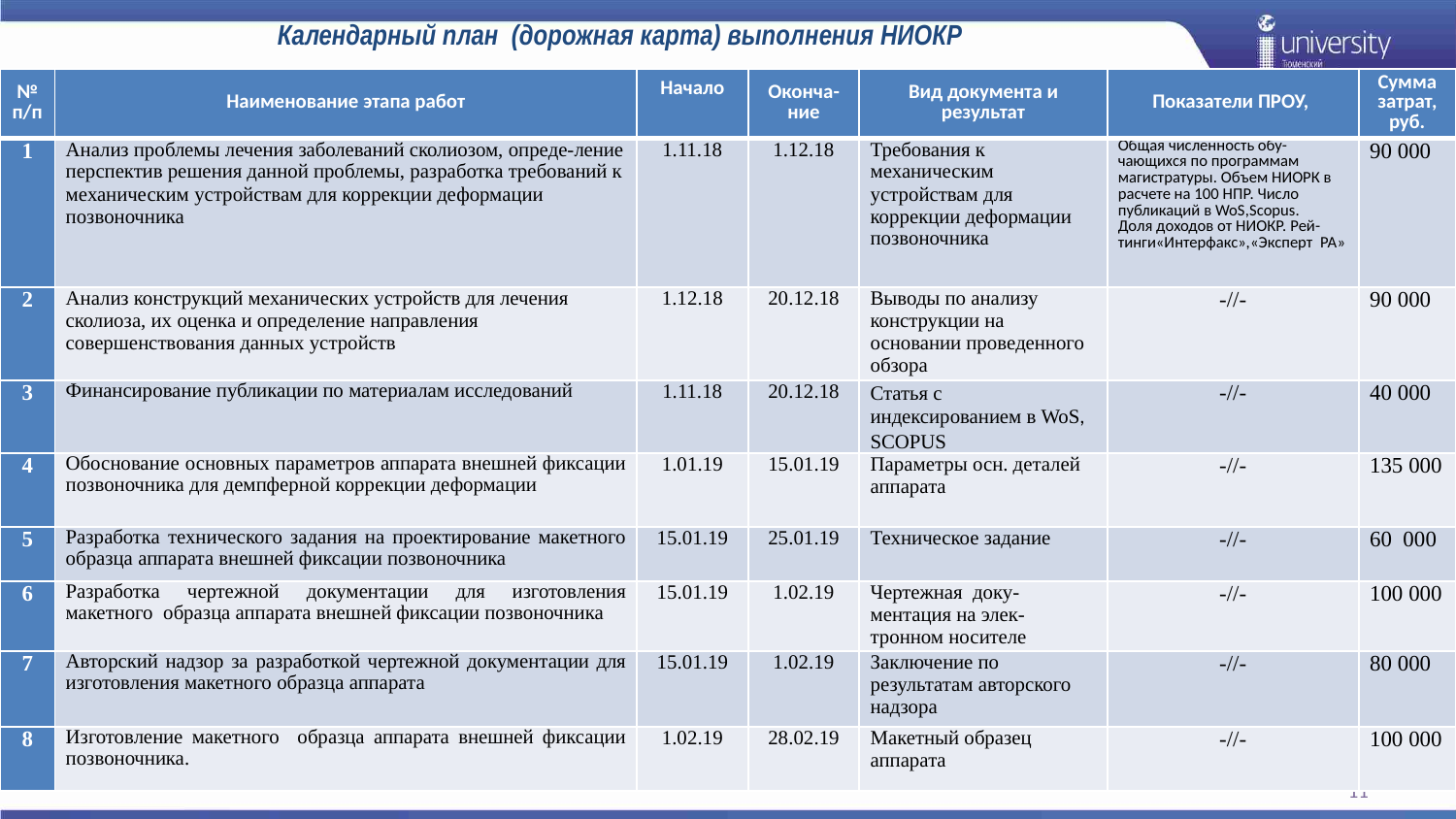

# Календарный план  (дорожная карта) выполнения НИОКР
| № п/п | Наименование этапа работ | Начало | Оконча-ние | Вид документа и результат | Показатели ПРОУ, | Сумма затрат, руб. |
| --- | --- | --- | --- | --- | --- | --- |
| 1 | Анализ проблемы лечения заболеваний сколиозом, опреде-ление перспектив решения данной проблемы, разработка требований к механическим устройствам для коррекции деформации позвоночника | 1.11.18 | 1.12.18 | Требования к механическим устройствам для коррекции деформации позвоночника | Общая численность обу-чающихся по программам магистратуры. Объем НИОРК в расчете на 100 НПР. Число публикаций в WoS,Scopus. Доля доходов от НИОКР. Рей-тинги«Интерфакс»,«Эксперт РА» | 90 000 |
| 2 | Анализ конструкций механических устройств для лечения сколиоза, их оценка и определение направления совершенствования данных устройств | 1.12.18 | 20.12.18 | Выводы по анализу конструкции на основании проведенного обзора | -//- | 90 000 |
| 3 | Финансирование публикации по материалам исследований | 1.11.18 | 20.12.18 | Статья с индексированием в WoS, SCOPUS | -//- | 40 000 |
| 4 | Обоснование основных параметров аппарата внешней фиксации позвоночника для демпферной коррекции деформации | 1.01.19 | 15.01.19 | Параметры осн. деталей аппарата | -//- | 135 000 |
| 5 | Разработка технического задания на проектирование макетного образца аппарата внешней фиксации позвоночника | 15.01.19 | 25.01.19 | Техническое задание | -//- | 60 000 |
| 6 | Разработка чертежной документации для изготовления макетного образца аппарата внешней фиксации позвоночника | 15.01.19 | 1.02.19 | Чертежная доку-ментация на элек-тронном носителе | -//- | 100 000 |
| 7 | Авторский надзор за разработкой чертежной документации для изготовления макетного образца аппарата | 15.01.19 | 1.02.19 | Заключение по результатам авторского надзора | -//- | 80 000 |
| 8 | Изготовление макетного образца аппарата внешней фиксации позвоночника. | 1.02.19 | 28.02.19 | Макетный образец аппарата | -//- | 100 000 |

11